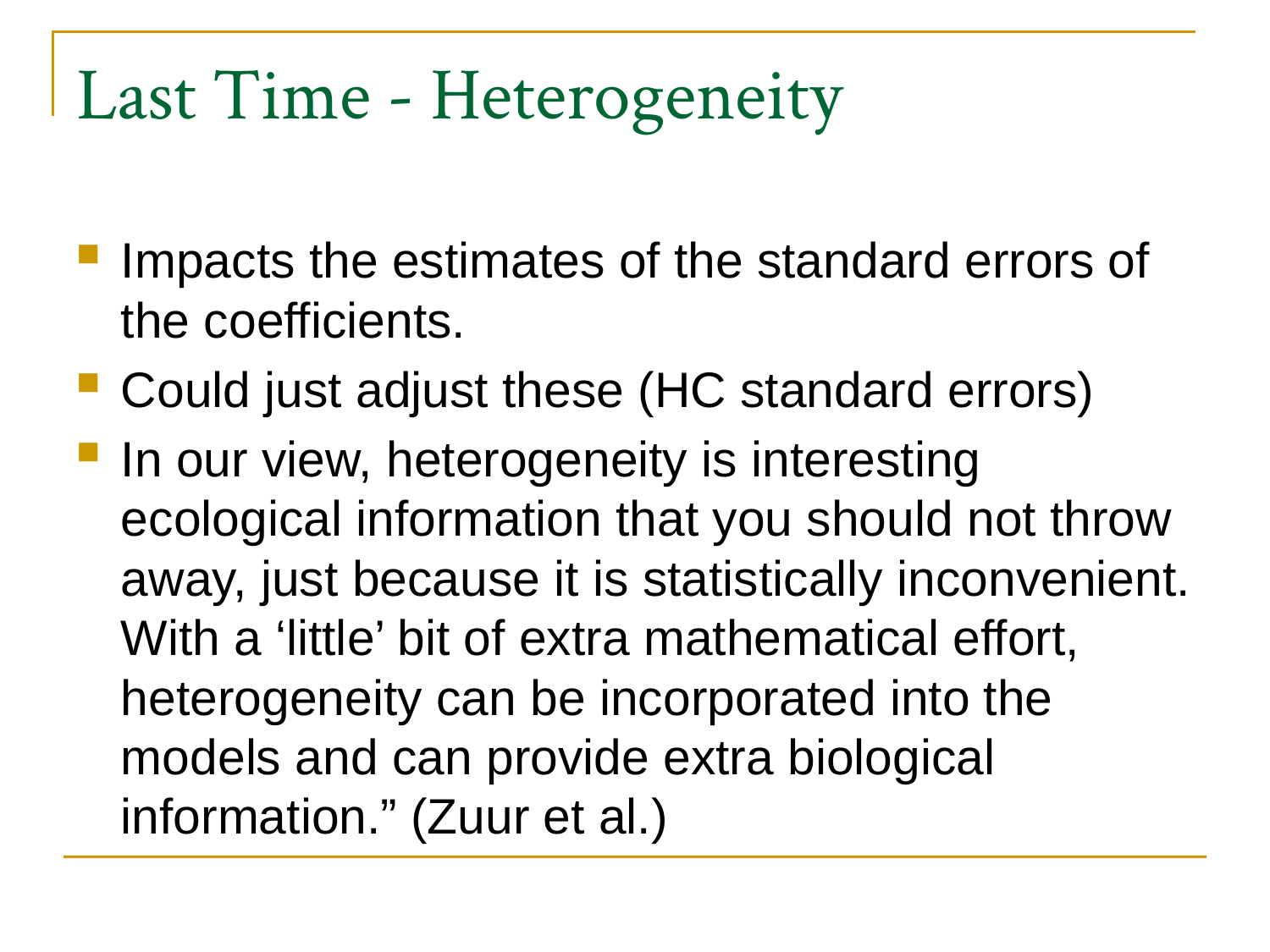

# Last Time - Heterogeneity
Impacts the estimates of the standard errors of the coefficients.
Could just adjust these (HC standard errors)
In our view, heterogeneity is interesting ecological information that you should not throw away, just because it is statistically inconvenient. With a ‘little’ bit of extra mathematical effort, heterogeneity can be incorporated into the models and can provide extra biological information.” (Zuur et al.)